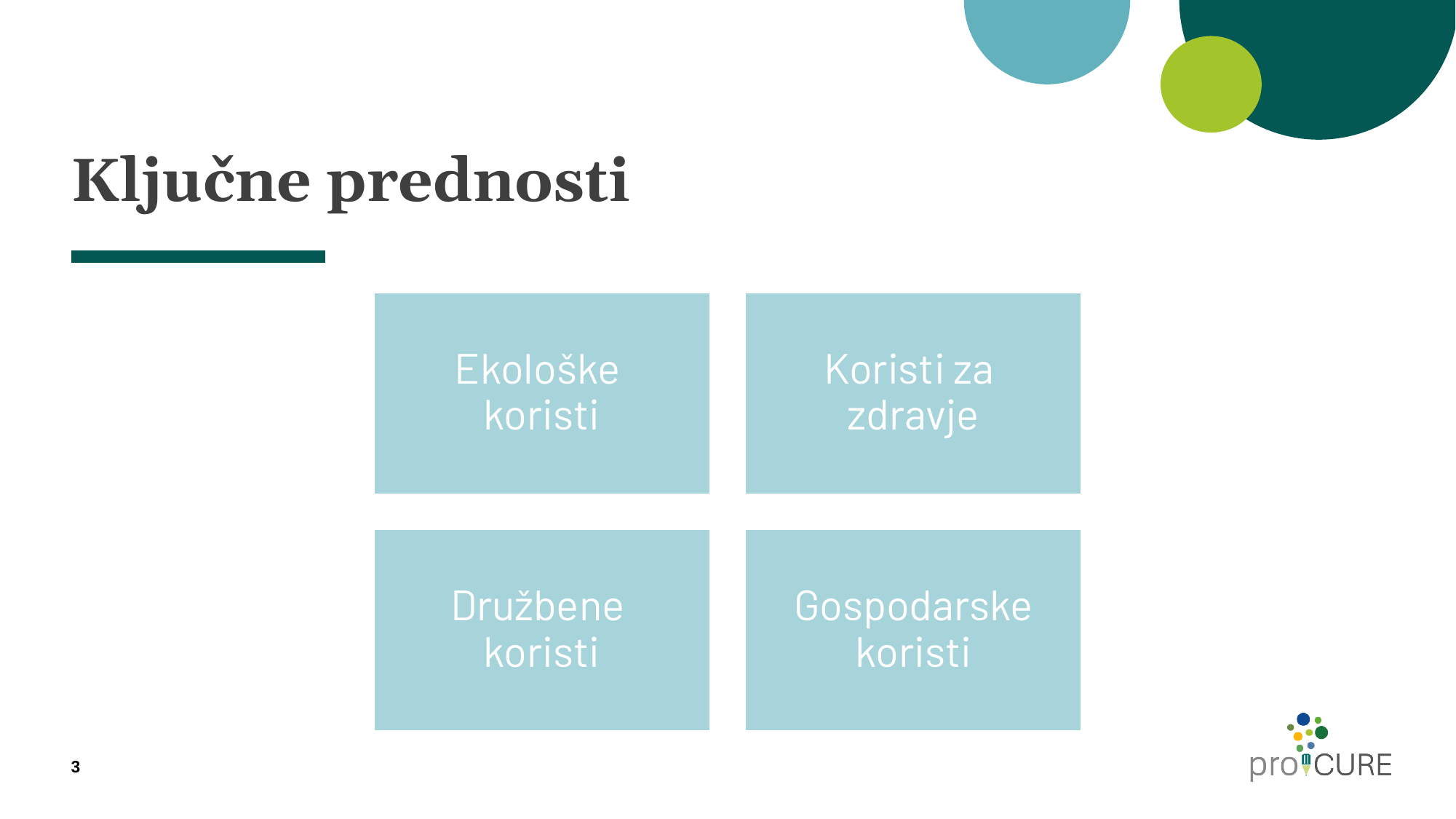

# Ključne prednosti

Ekološke
koristi

Koristi za
zdravje

Družbene
koristi

Gospodarske koristi
3